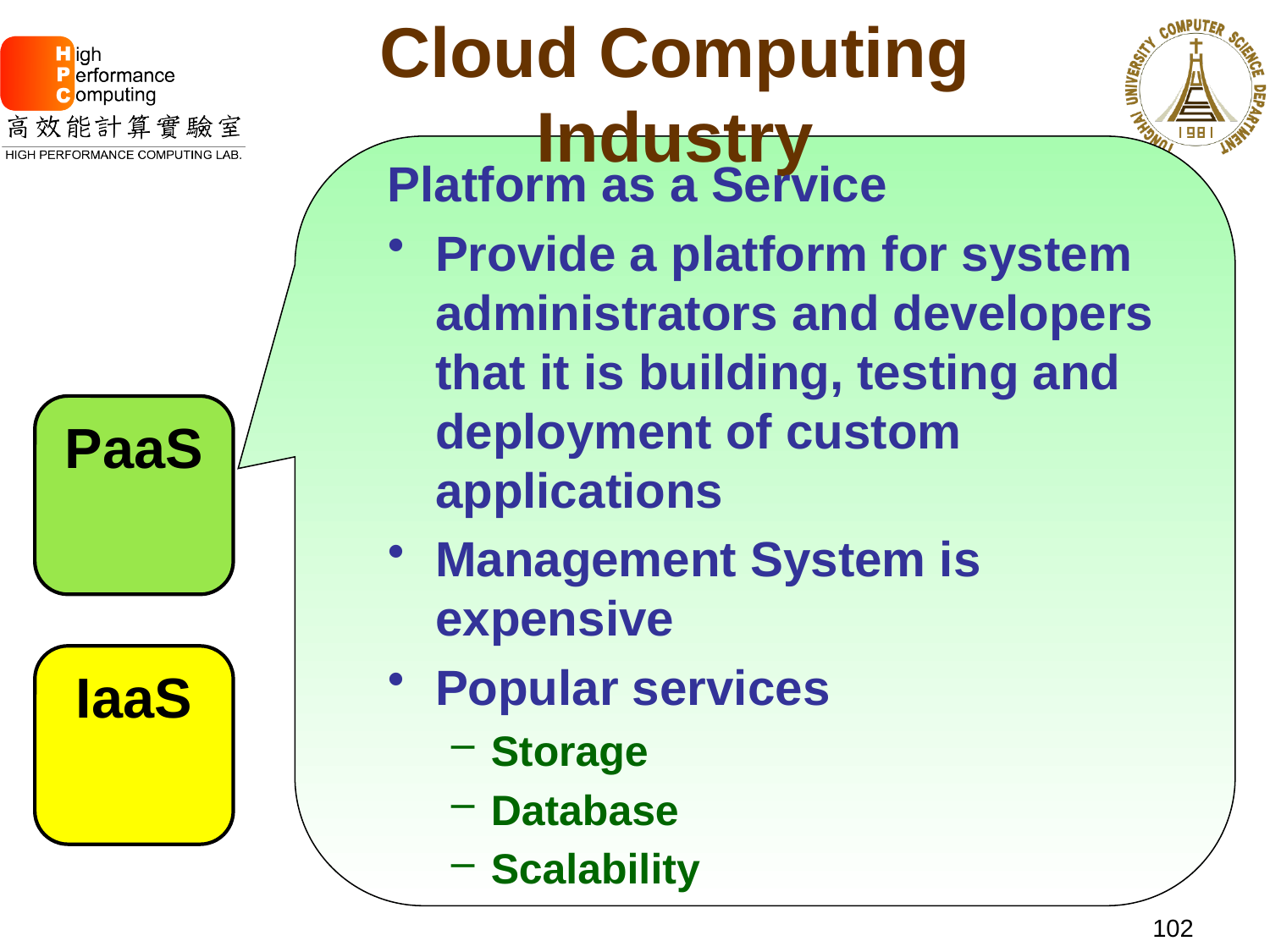

# Cloud Computing Industry

Platform as a Service
Provide a platform for system administrators and developers that it is building, testing and deployment of custom applications
Management System is expensive
Popular services
Storage
Database
Scalability
PaaS
IaaS
102